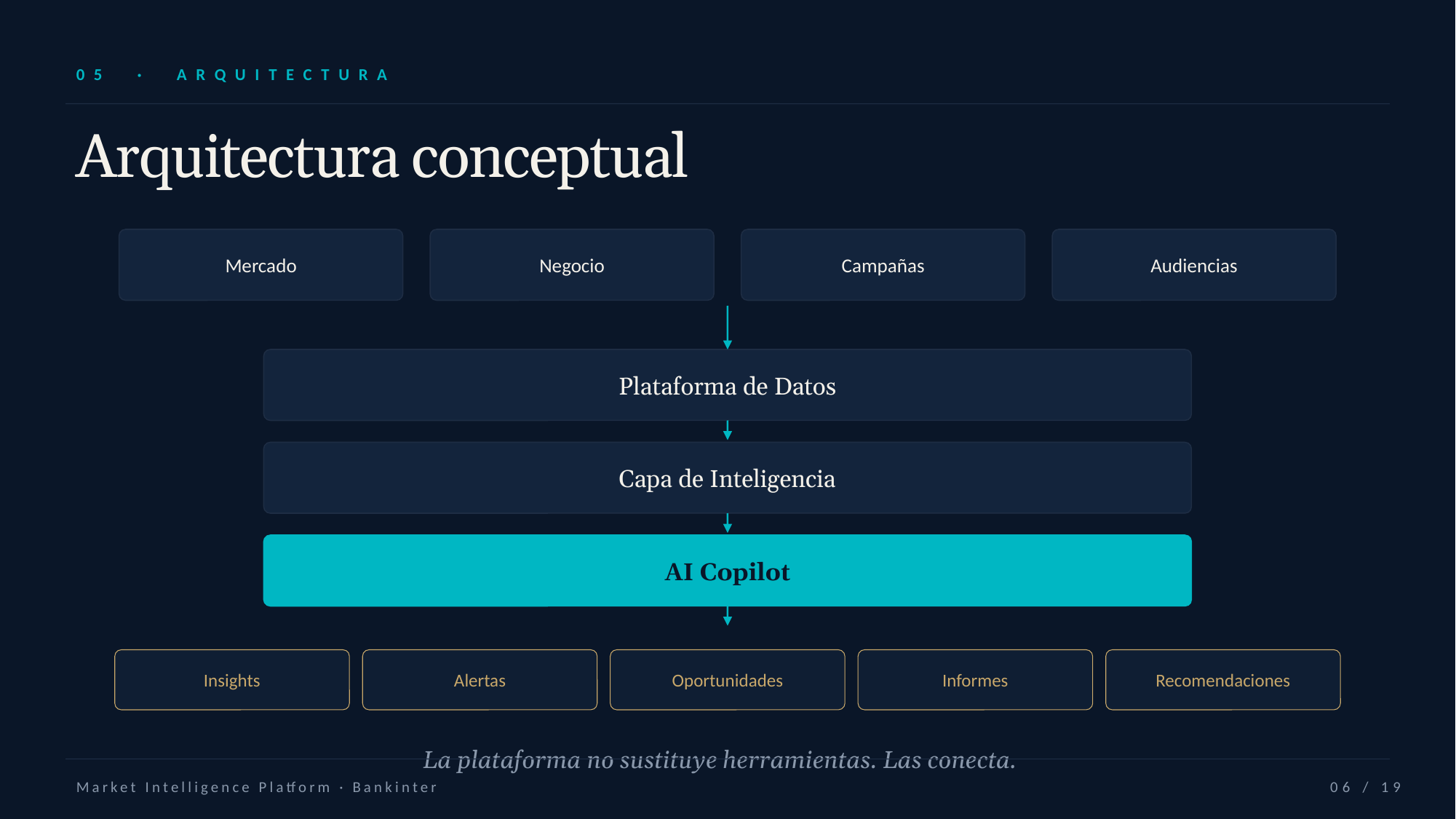

05  ·  ARQUITECTURA
Arquitectura conceptual

Mercado

Negocio

Campañas

Audiencias

Plataforma de Datos

Capa de Inteligencia

AI Copilot

Insights

Alertas

Oportunidades

Informes

Recomendaciones
La plataforma no sustituye herramientas. Las conecta.

Market Intelligence Platform · Bankinter
06 / 19